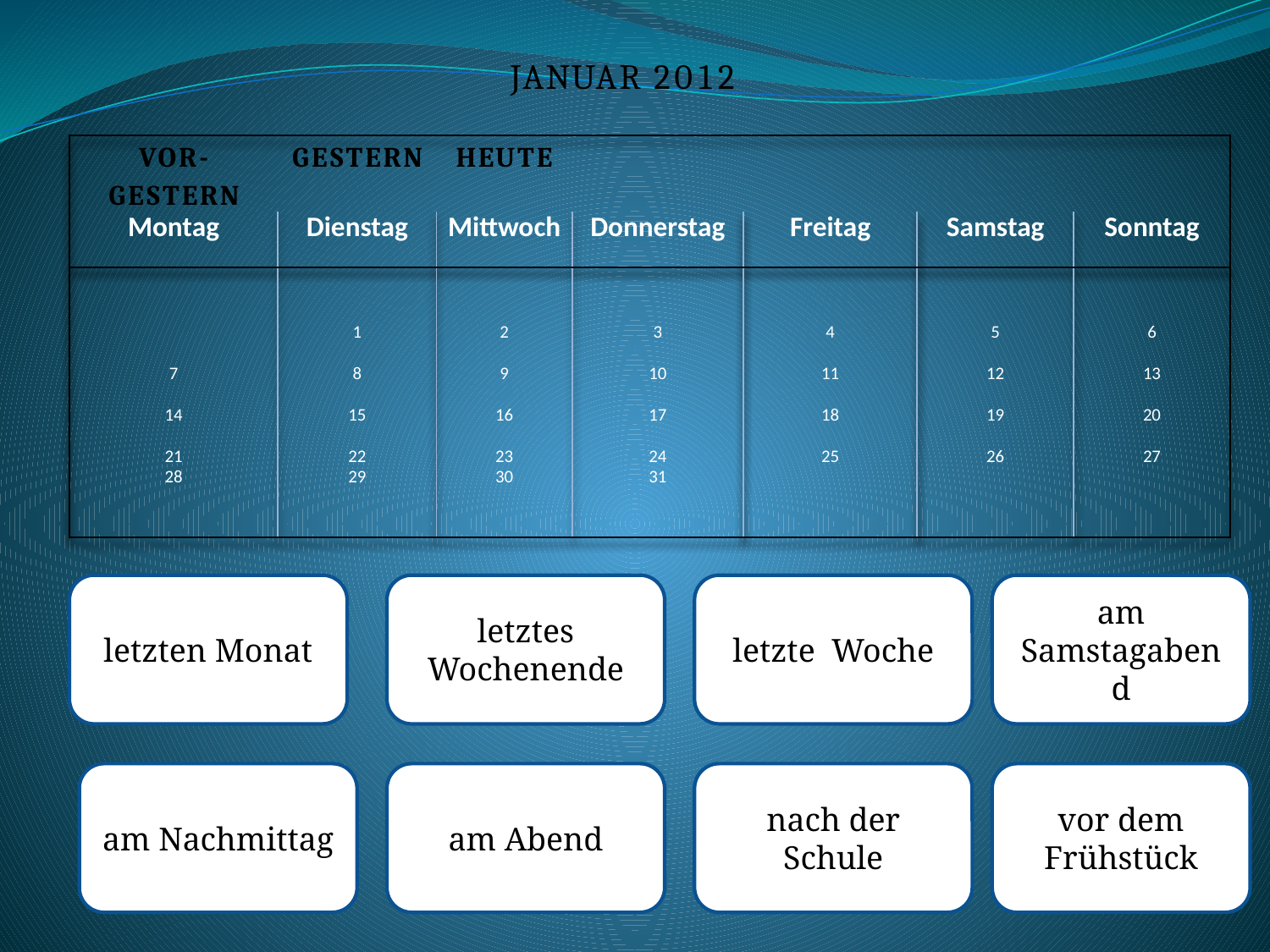

| Januar 2012 |  |  |  |  |  |  |
| --- | --- | --- | --- | --- | --- | --- |
| Vor- gestern | gestern | heute |  |  |  |  |
| Montag | Dienstag | Mittwoch | Donnerstag | Freitag | Samstag | Sonntag |
|  |  |  |  |  |  |  |
|  | 1 | 2 | 3 | 4 | 5 | 6 |
| 7 | 8 | 9 | 10 | 11 | 12 | 13 |
| 14 | 15 | 16 | 17 | 18 | 19 | 20 |
| 21 28 | 22 29 | 23 30 | 24 31 | 25 | 26 | 27 |
letzten Monat
letztes Wochenende
letzte  Woche
am Samstagabend
am Nachmittag
am Abend
nach der Schule
vor dem Frühstück